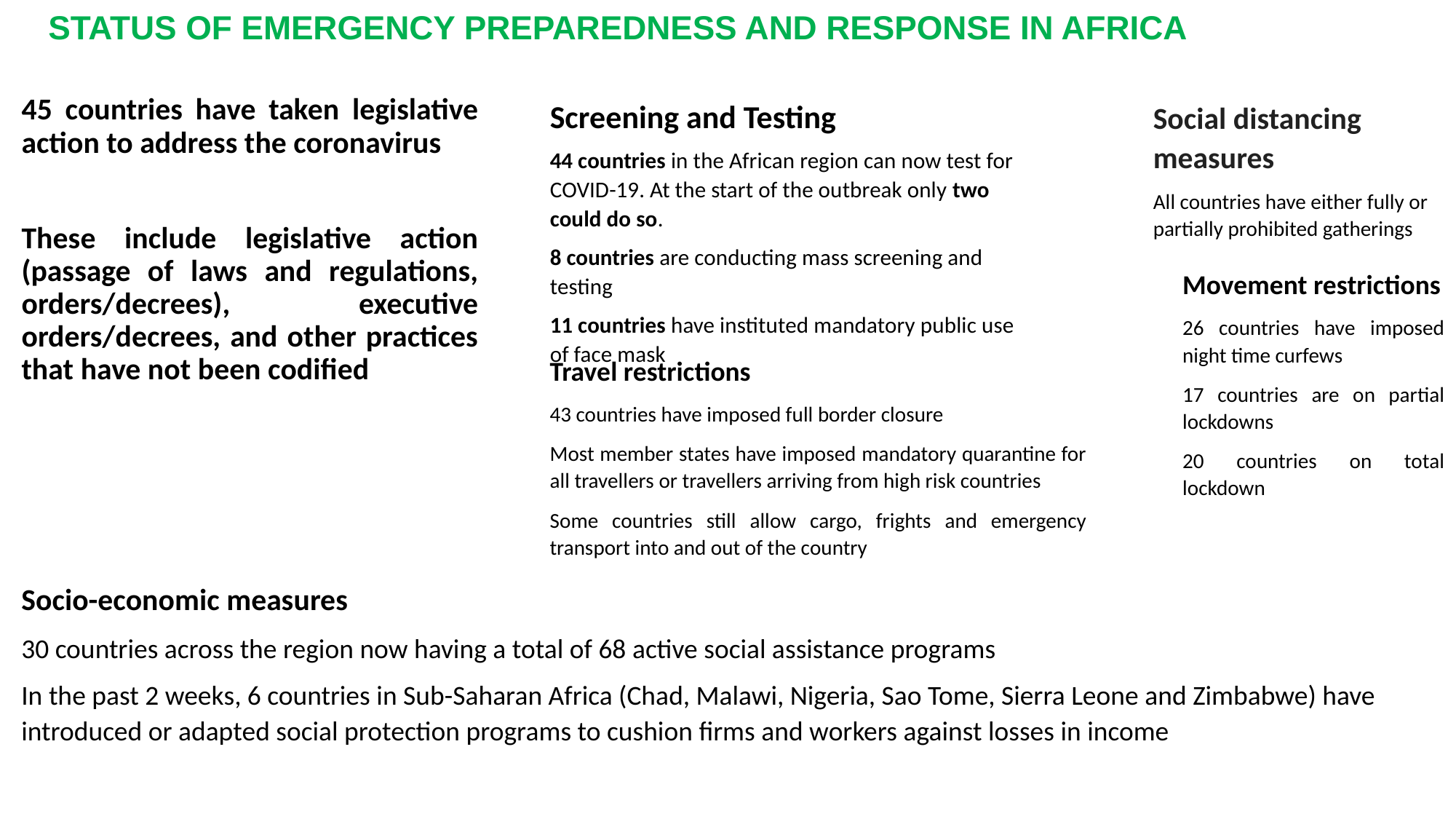

# STATUS OF EMERGENCY PREPAREDNESS AND RESPONSE IN AFRICA
45 countries have taken legislative action to address the coronavirus

These include legislative action (passage of laws and regulations, orders/decrees), executive orders/decrees, and other practices that have not been codified

Screening and Testing
44 countries in the African region can now test for COVID-19. At the start of the outbreak only two could do so.
8 countries are conducting mass screening and testing
11 countries have instituted mandatory public use of face mask

Social distancing measures
All countries have either fully or partially prohibited gatherings
Movement restrictions
26 countries have imposed night time curfews
17 countries are on partial lockdowns
20 countries on total lockdown
Travel restrictions
43 countries have imposed full border closure
Most member states have imposed mandatory quarantine for all travellers or travellers arriving from high risk countries
Some countries still allow cargo, frights and emergency transport into and out of the country
Socio-economic measures
30 countries across the region now having a total of 68 active social assistance programs
In the past 2 weeks, 6 countries in Sub-Saharan Africa (Chad, Malawi, Nigeria, Sao Tome, Sierra Leone and Zimbabwe) have introduced or adapted social protection programs to cushion firms and workers against losses in income